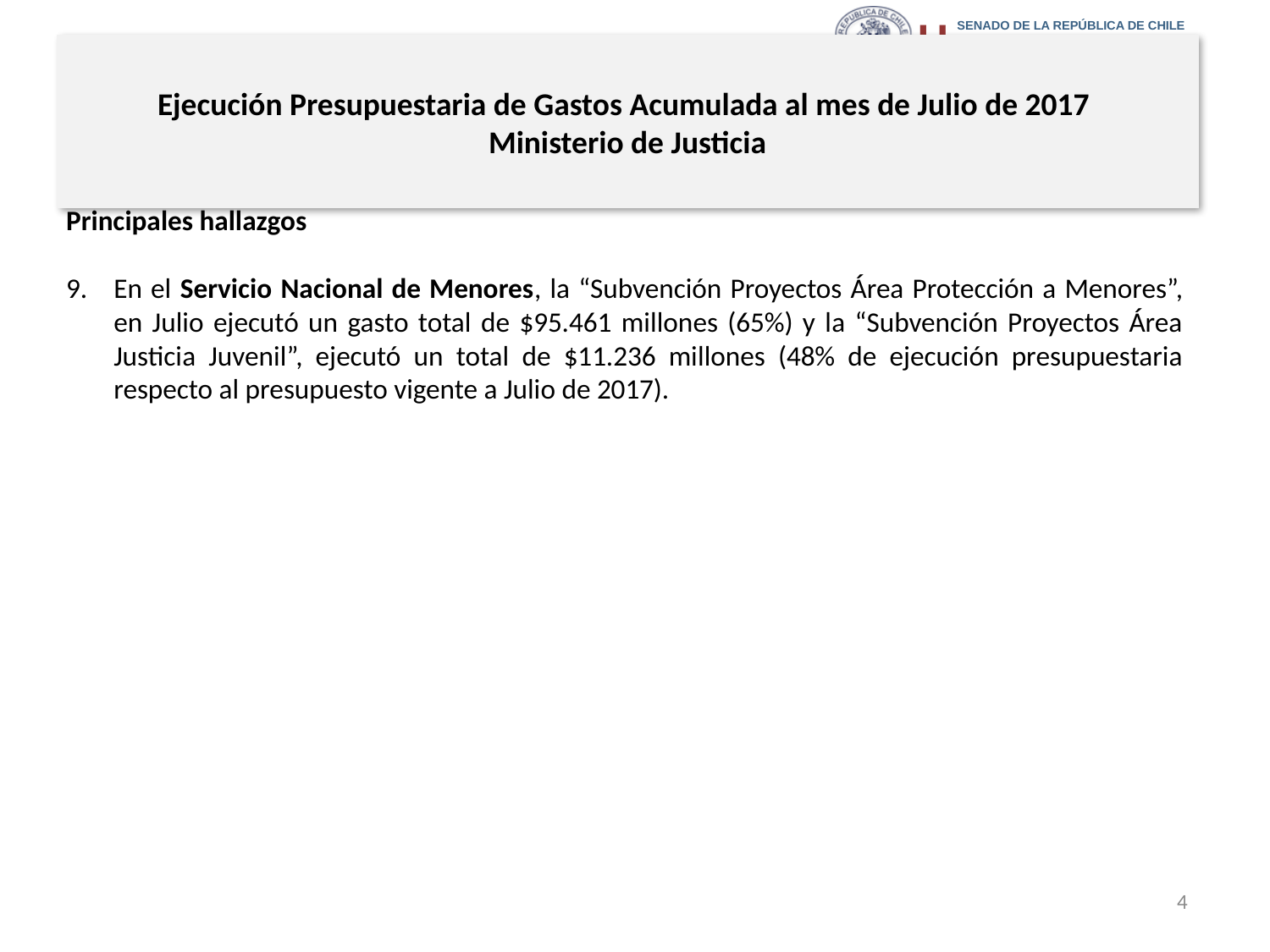

# Ejecución Presupuestaria de Gastos Acumulada al mes de Julio de 2017 Ministerio de Justicia
Principales hallazgos

En el Servicio Nacional de Menores, la “Subvención Proyectos Área Protección a Menores”, en Julio ejecutó un gasto total de $95.461 millones (65%) y la “Subvención Proyectos Área Justicia Juvenil”, ejecutó un total de $11.236 millones (48% de ejecución presupuestaria respecto al presupuesto vigente a Julio de 2017).

4